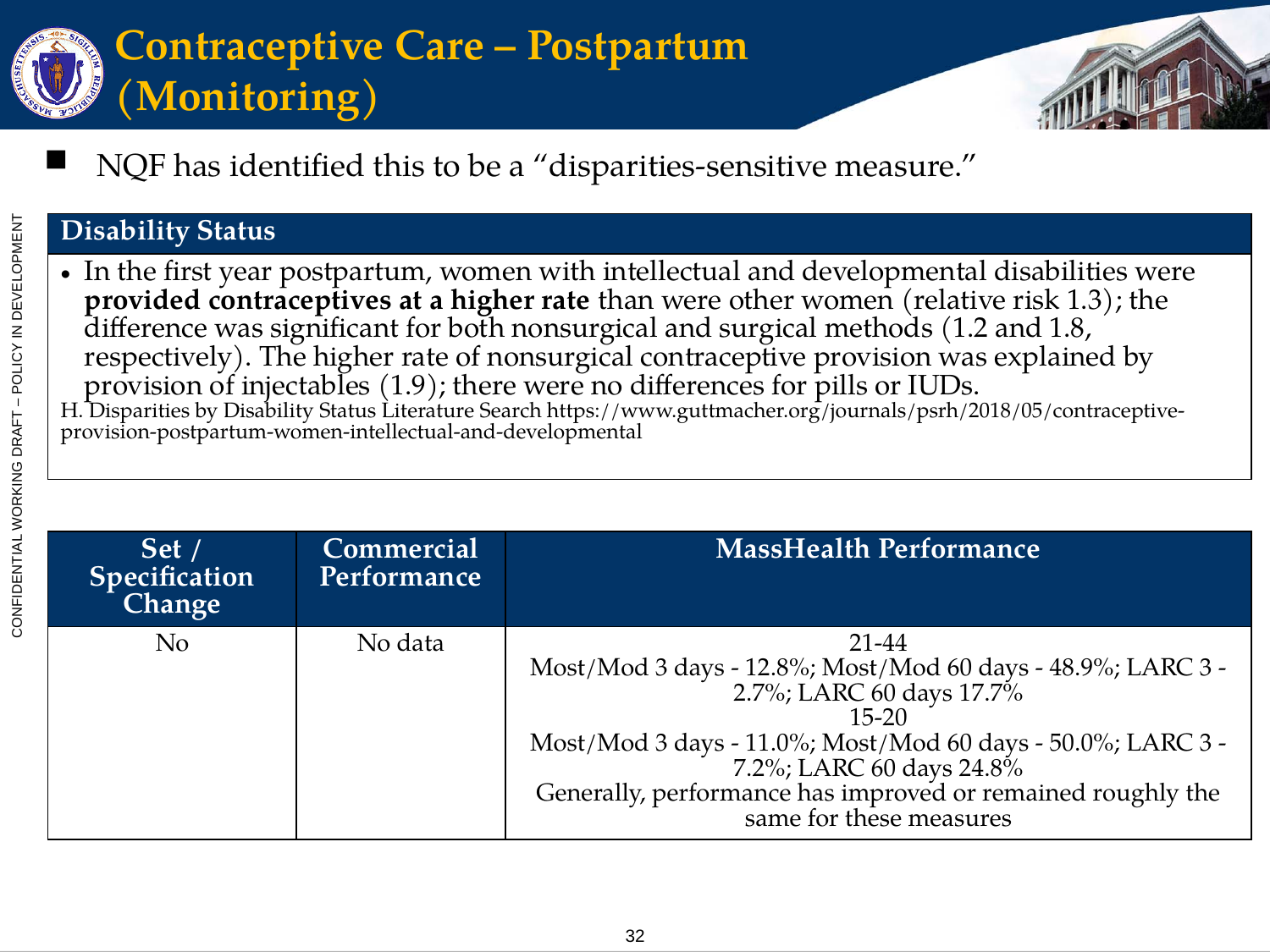

# Contraceptive Care – Postpartum (Monitoring)
NQF has identified this to be a “disparities-sensitive measure.”

| Disability Status |
| --- |
| In the first year postpartum, women with intellectual and developmental disabilities were provided contraceptives at a higher rate than were other women (relative risk 1.3); the difference was significant for both nonsurgical and surgical methods (1.2 and 1.8, respectively). The higher rate of nonsurgical contraceptive provision was explained by provision of injectables (1.9); there were no differences for pills or IUDs. H. Disparities by Disability Status Literature Search https://www.guttmacher.org/journals/psrh/2018/05/contraceptive-provision-postpartum-women-intellectual-and-developmental |
| Set / Specification Change | Commercial Performance | MassHealth Performance |
| --- | --- | --- |
| No | No data | 21-44 Most/Mod 3 days - 12.8%; Most/Mod 60 days - 48.9%; LARC 3 - 2.7%; LARC 60 days 17.7% 15-20 Most/Mod 3 days - 11.0%; Most/Mod 60 days - 50.0%; LARC 3 - 7.2%; LARC 60 days 24.8% Generally, performance has improved or remained roughly the same for these measures |